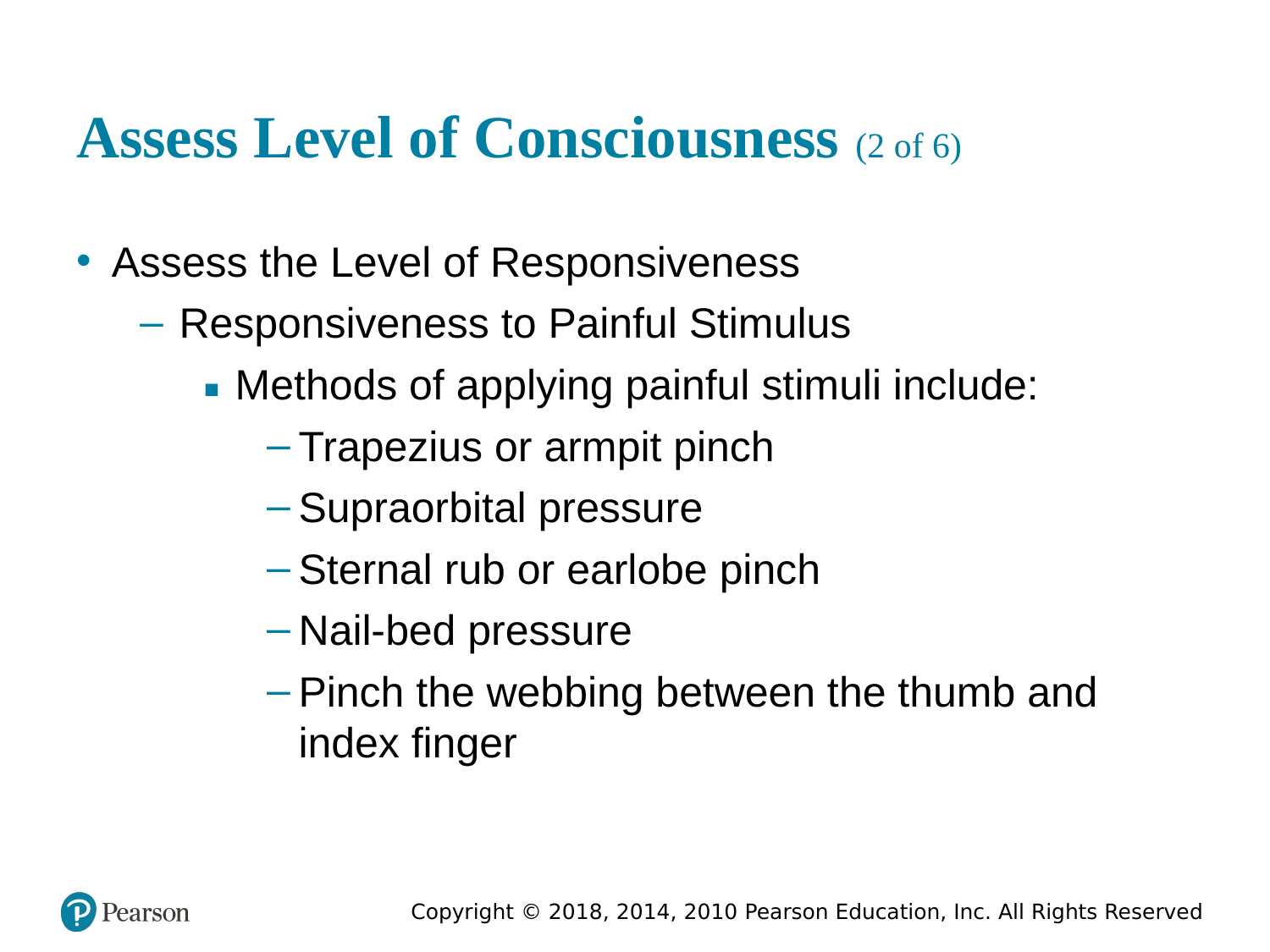

# Assess Level of Consciousness (2 of 6)
Assess the Level of Responsiveness
Responsiveness to Painful Stimulus
Methods of applying painful stimuli include:
Trapezius or armpit pinch
Supraorbital pressure
Sternal rub or earlobe pinch
Nail-bed pressure
Pinch the webbing between the thumb and index finger